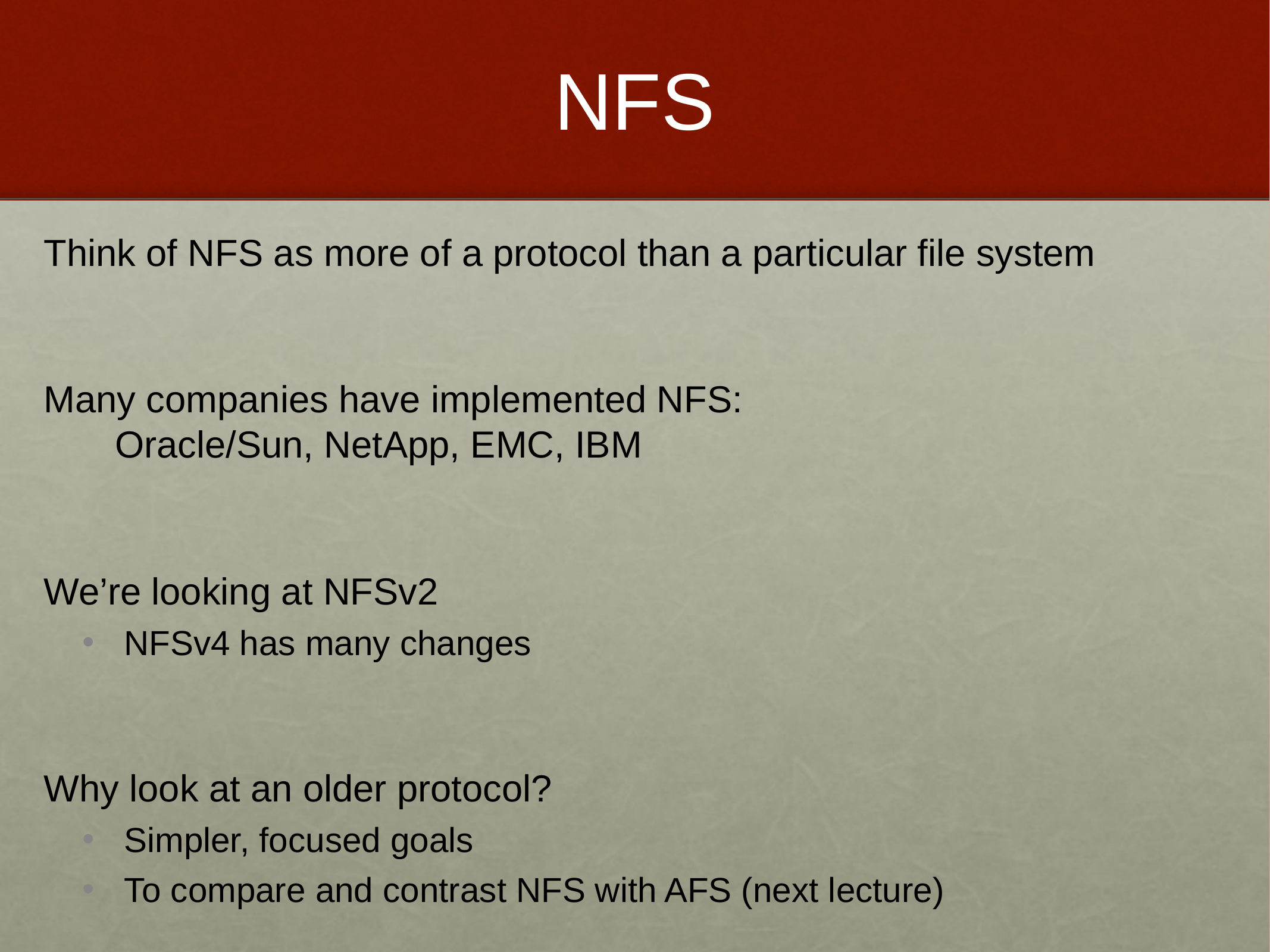

# NFS
Think of NFS as more of a protocol than a particular file system

Many companies have implemented NFS:
	Oracle/Sun, NetApp, EMC, IBM

We’re looking at NFSv2
NFSv4 has many changes

Why look at an older protocol?
Simpler, focused goals
To compare and contrast NFS with AFS (next lecture)